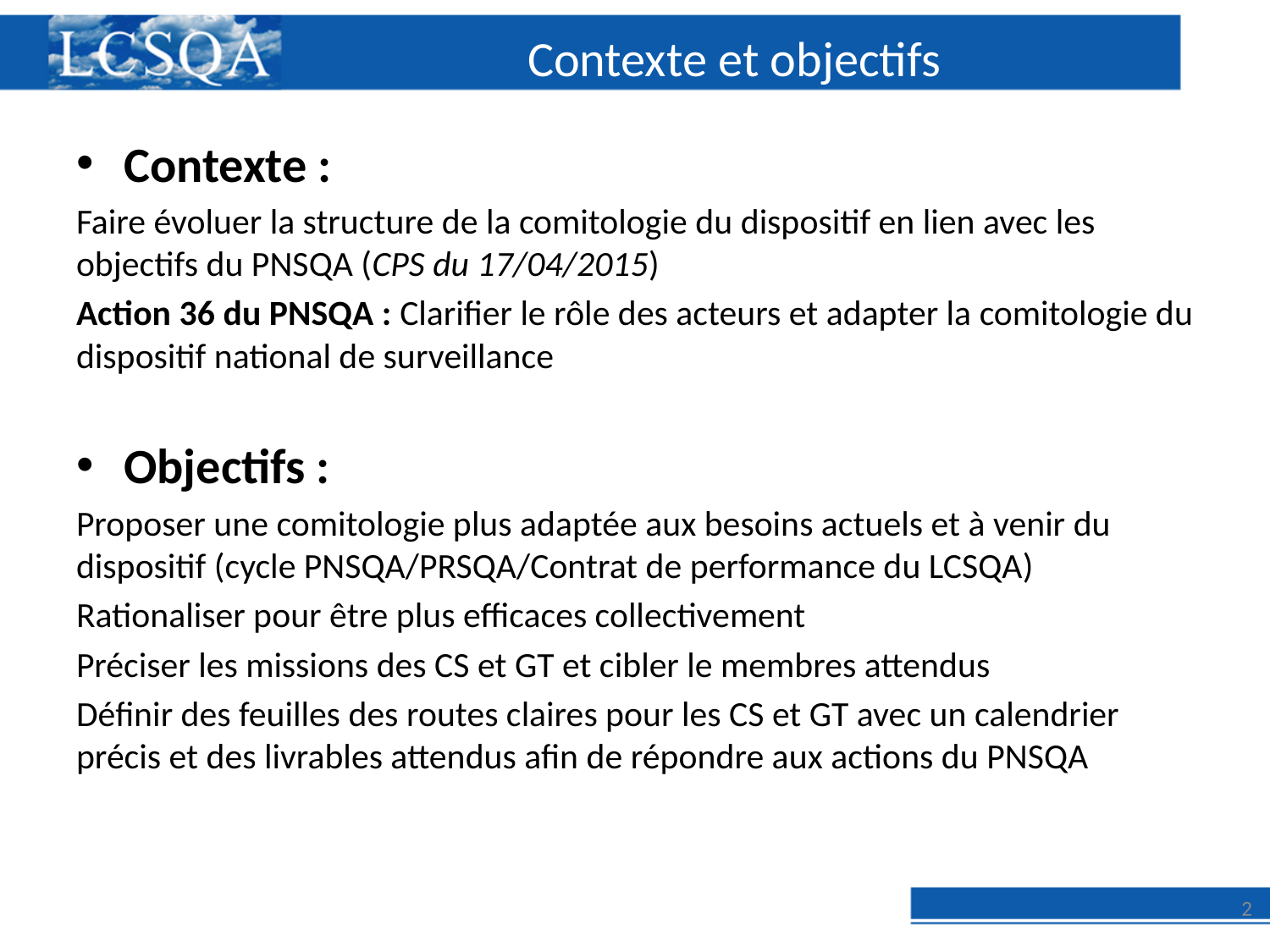

# Contexte et objectifs
Contexte :
Faire évoluer la structure de la comitologie du dispositif en lien avec les objectifs du PNSQA (CPS du 17/04/2015)
Action 36 du PNSQA : Clarifier le rôle des acteurs et adapter la comitologie du dispositif national de surveillance

Objectifs :
Proposer une comitologie plus adaptée aux besoins actuels et à venir du dispositif (cycle PNSQA/PRSQA/Contrat de performance du LCSQA)
Rationaliser pour être plus efficaces collectivement
Préciser les missions des CS et GT et cibler le membres attendus
Définir des feuilles des routes claires pour les CS et GT avec un calendrier précis et des livrables attendus afin de répondre aux actions du PNSQA

2